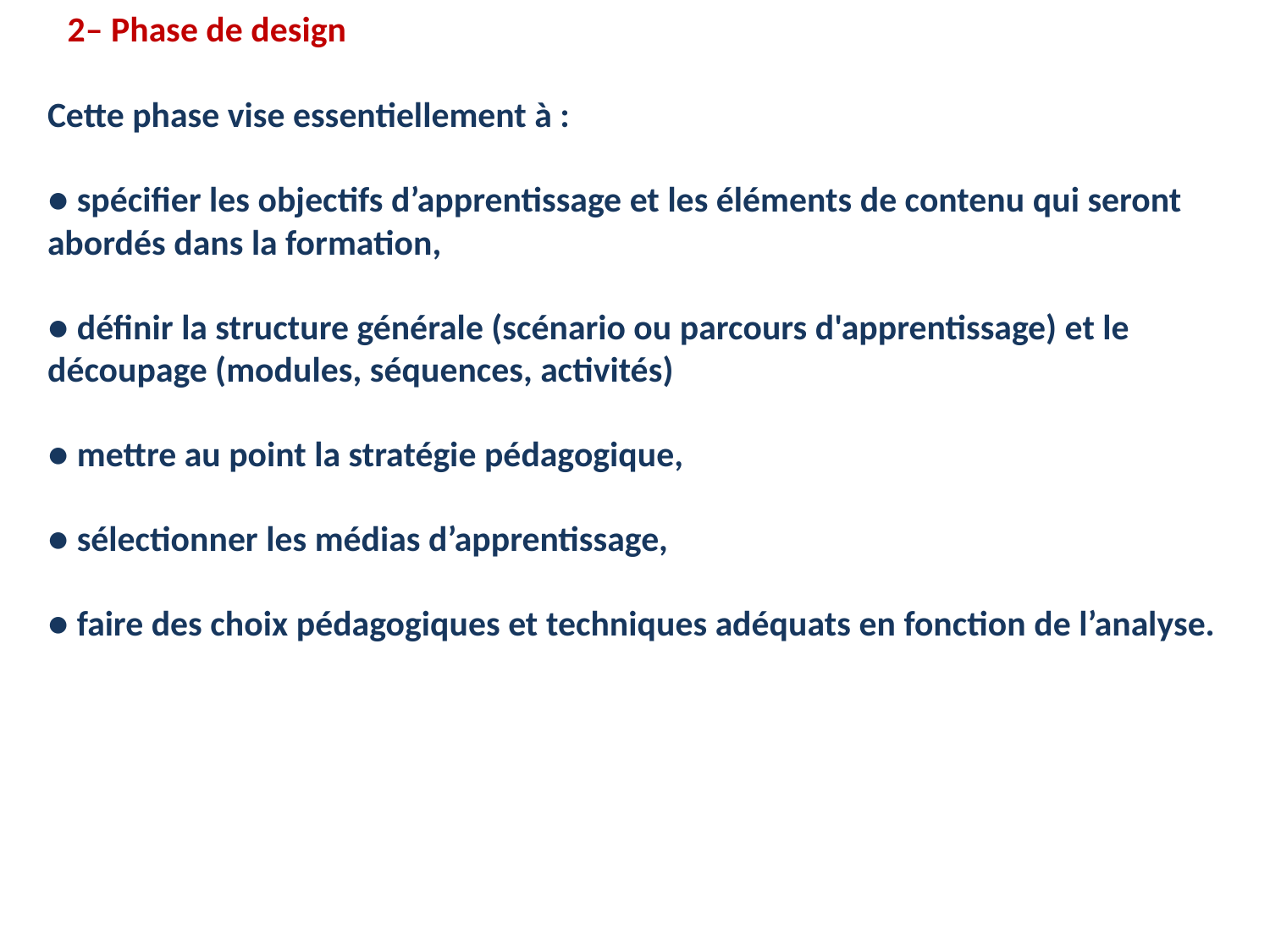

2– Phase de design
Cette phase vise essentiellement à :

● spécifier les objectifs d’apprentissage et les éléments de contenu qui seront
abordés dans la formation,

● définir la structure générale (scénario ou parcours d'apprentissage) et le
découpage (modules, séquences, activités)

● mettre au point la stratégie pédagogique,

● sélectionner les médias d’apprentissage,

● faire des choix pédagogiques et techniques adéquats en fonction de l’analyse.